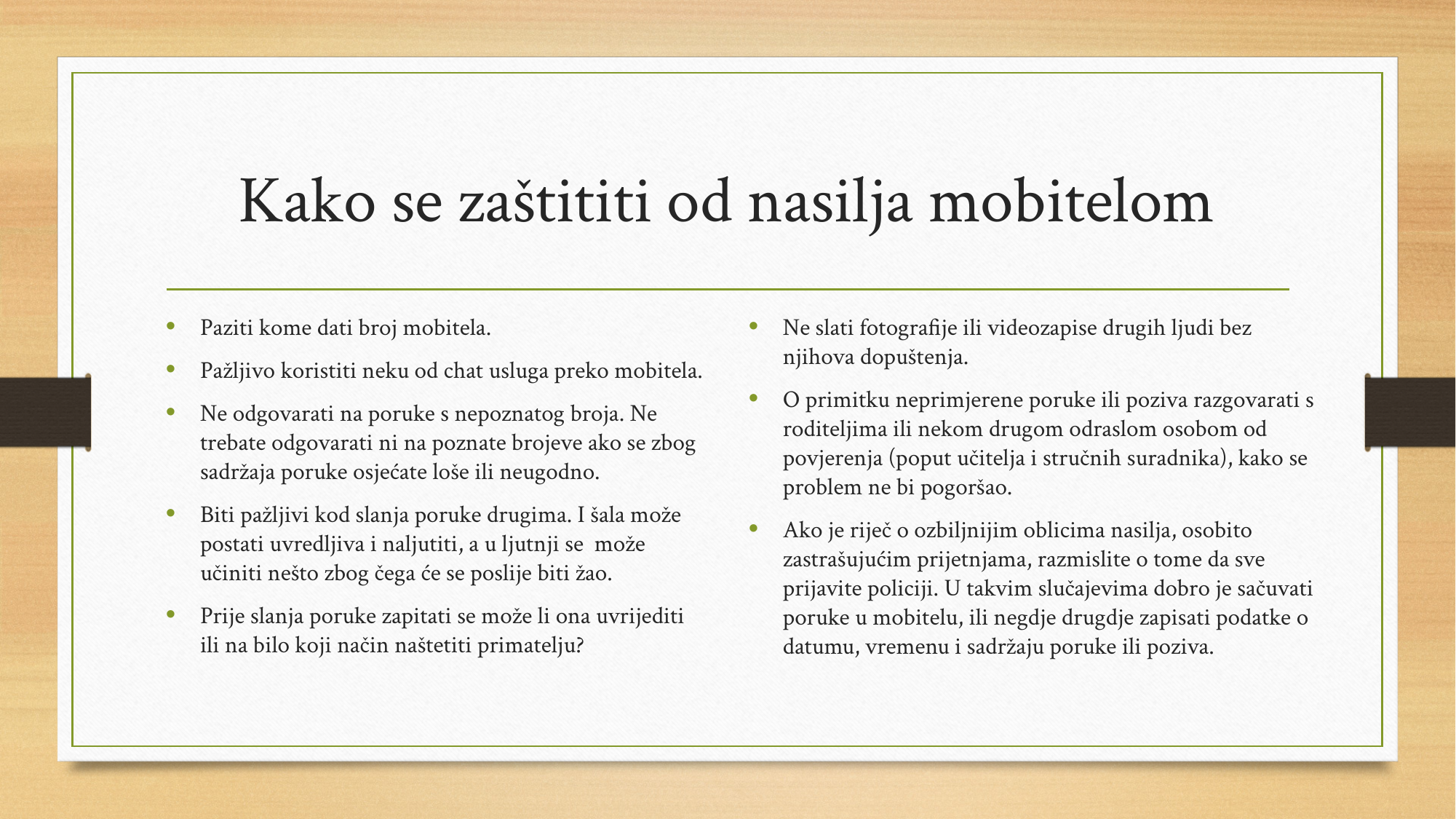

# Kako se zaštititi od nasilja mobitelom
Paziti kome dati broj mobitela.
Pažljivo koristiti neku od chat usluga preko mobitela.
Ne odgovarati na poruke s nepoznatog broja. Ne trebate odgovarati ni na poznate brojeve ako se zbog sadržaja poruke osjećate loše ili neugodno.
Biti pažljivi kod slanja poruke drugima. I šala može postati uvredljiva i naljutiti, a u ljutnji se  može učiniti nešto zbog čega će se poslije biti žao.
Prije slanja poruke zapitati se može li ona uvrijediti ili na bilo koji način naštetiti primatelju?
Ne slati fotografije ili videozapise drugih ljudi bez njihova dopuštenja.
O primitku neprimjerene poruke ili poziva razgovarati s roditeljima ili nekom drugom odraslom osobom od povjerenja (poput učitelja i stručnih suradnika), kako se problem ne bi pogoršao.
Ako je riječ o ozbiljnijim oblicima nasilja, osobito zastrašujućim prijetnjama, razmislite o tome da sve prijavite policiji. U takvim slučajevima dobro je sačuvati poruke u mobitelu, ili negdje drugdje zapisati podatke o datumu, vremenu i sadržaju poruke ili poziva.